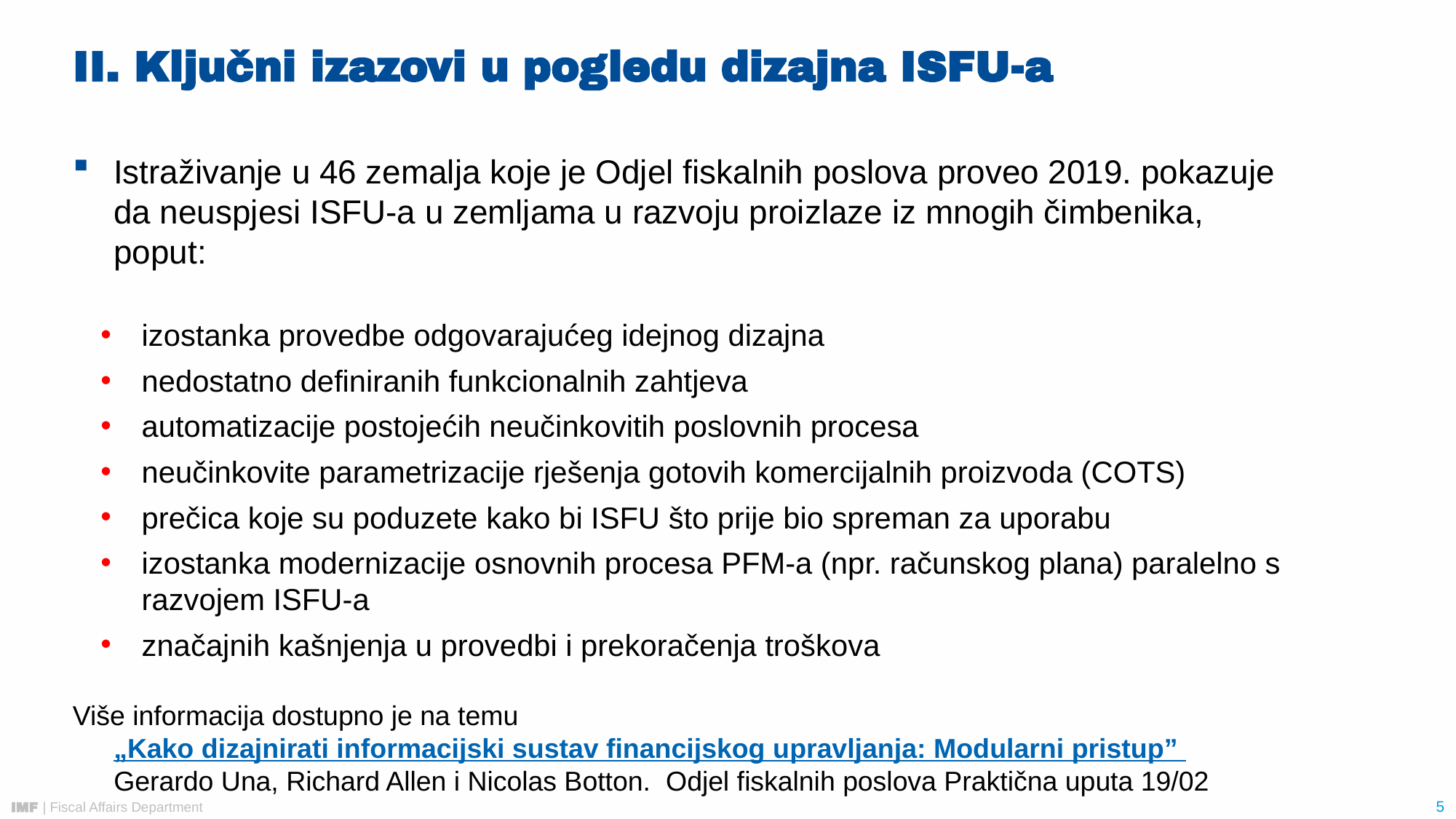

II. Ključni izazovi u pogledu dizajna ISFU-a
Istraživanje u 46 zemalja koje je Odjel fiskalnih poslova proveo 2019. pokazuje da neuspjesi ISFU-a u zemljama u razvoju proizlaze iz mnogih čimbenika, poput:
izostanka provedbe odgovarajućeg idejnog dizajna
nedostatno definiranih funkcionalnih zahtjeva
automatizacije postojećih neučinkovitih poslovnih procesa
neučinkovite parametrizacije rješenja gotovih komercijalnih proizvoda (COTS)
prečica koje su poduzete kako bi ISFU što prije bio spreman za uporabu
izostanka modernizacije osnovnih procesa PFM-a (npr. računskog plana) paralelno s razvojem ISFU-a
značajnih kašnjenja u provedbi i prekoračenja troškova
Više informacija dostupno je na temu „Kako dizajnirati informacijski sustav financijskog upravljanja: Modularni pristup”  Gerardo Una, Richard Allen i Nicolas Botton.  Odjel fiskalnih poslova Praktična uputa 19/02